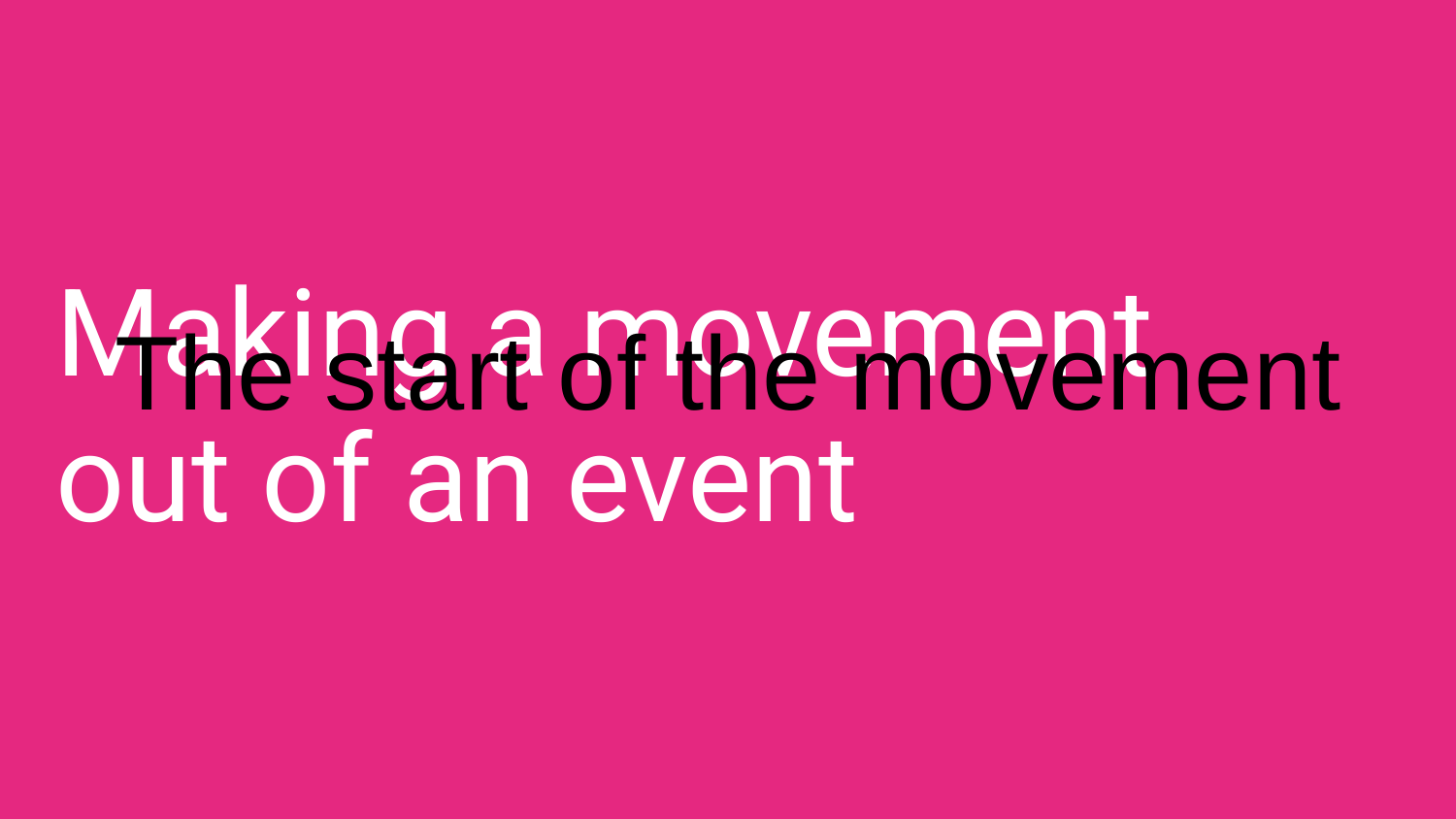

# The start of the movement
Making a movement
out of an event